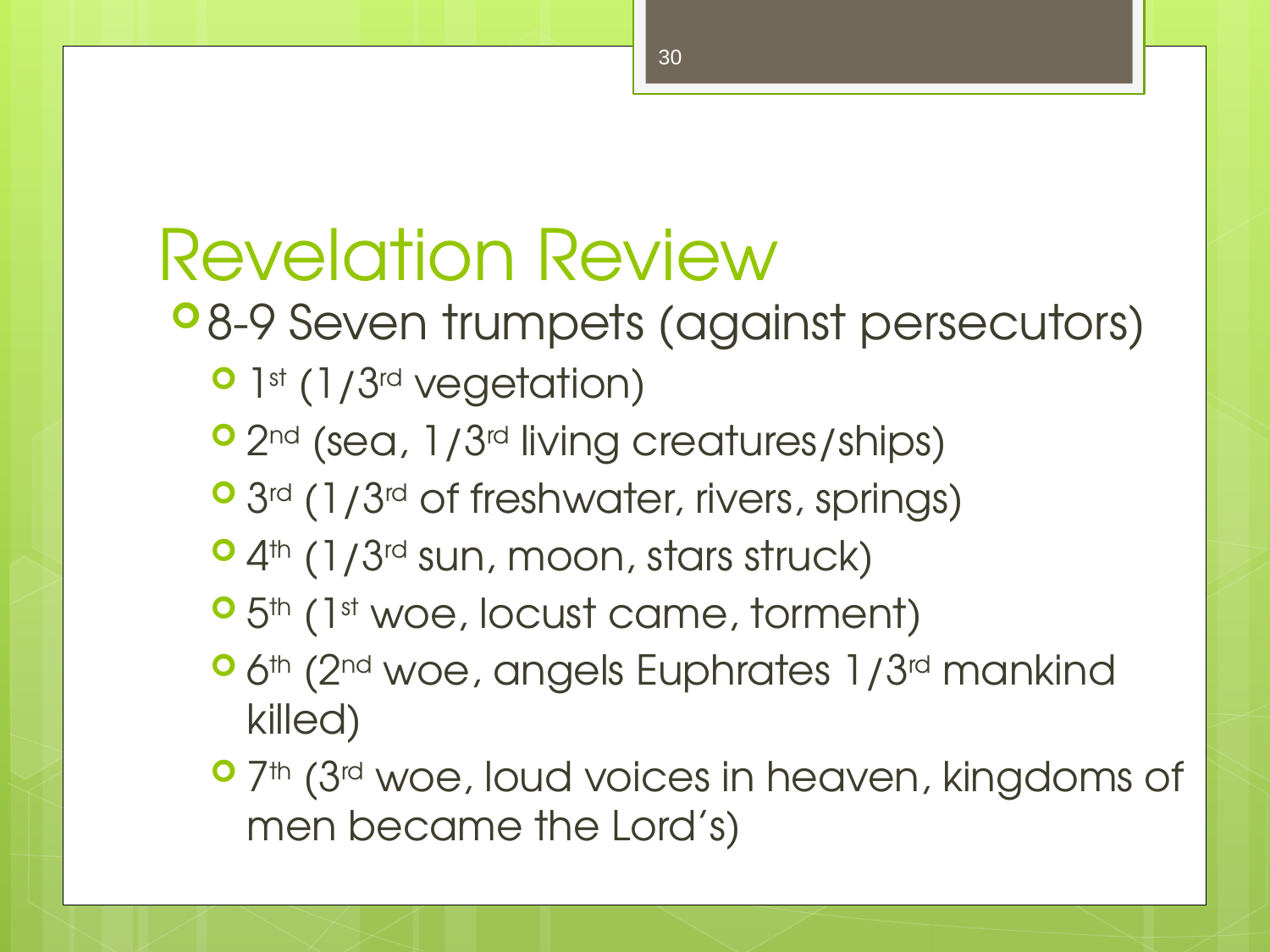

30
# Revelation Review
8-9 Seven trumpets (against persecutors)
1st (1/3rd vegetation)
2nd (sea, 1/3rd living creatures/ships)
3rd (1/3rd of freshwater, rivers, springs)
4th (1/3rd sun, moon, stars struck)
5th (1st woe, locust came, torment)
6th (2nd woe, angels Euphrates 1/3rd mankind killed)
7th (3rd woe, loud voices in heaven, kingdoms of men became the Lord’s)